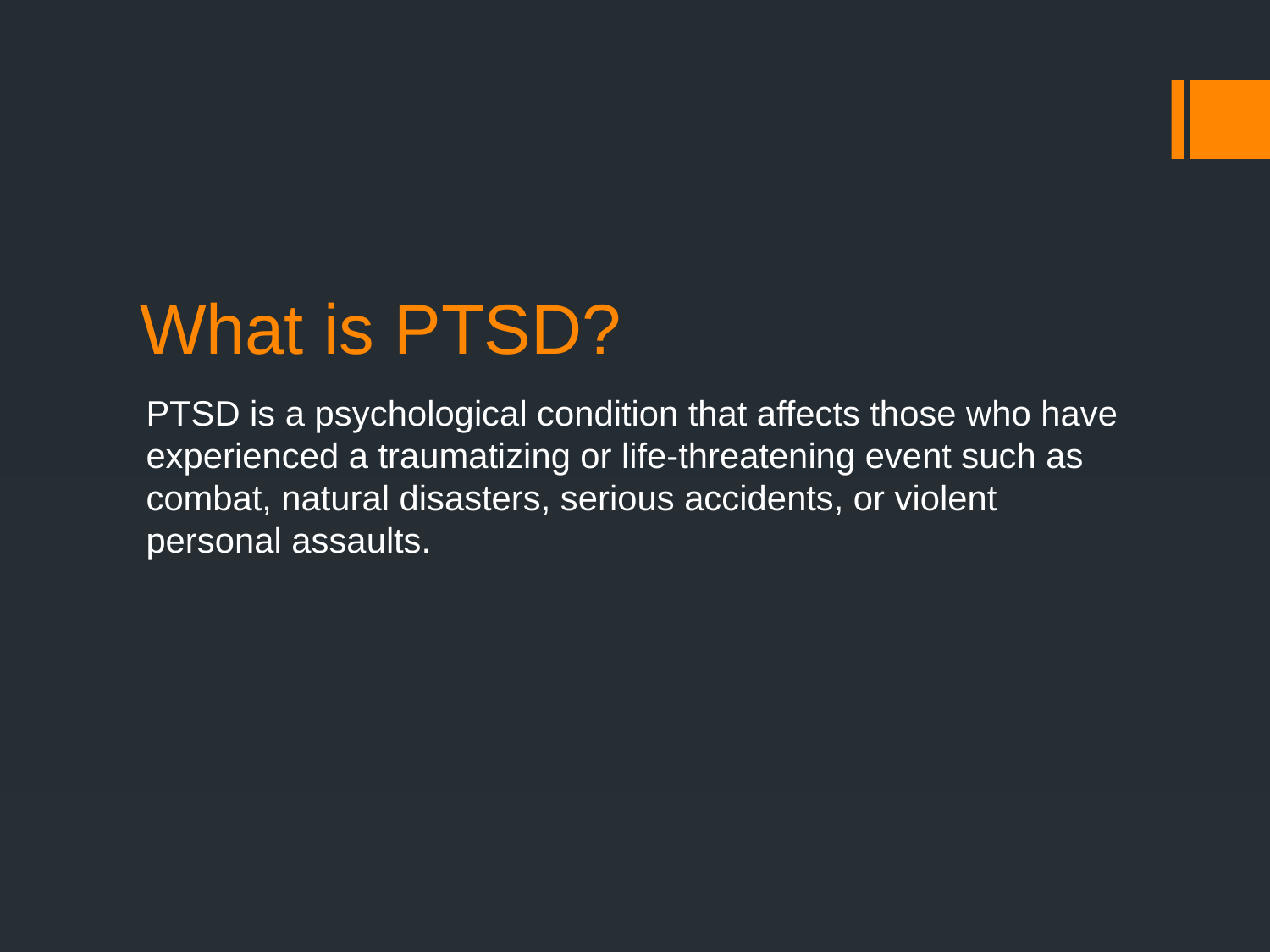

# What is PTSD?
PTSD is a psychological condition that affects those who have experienced a traumatizing or life-threatening event such as combat, natural disasters, serious accidents, or violent personal assaults.